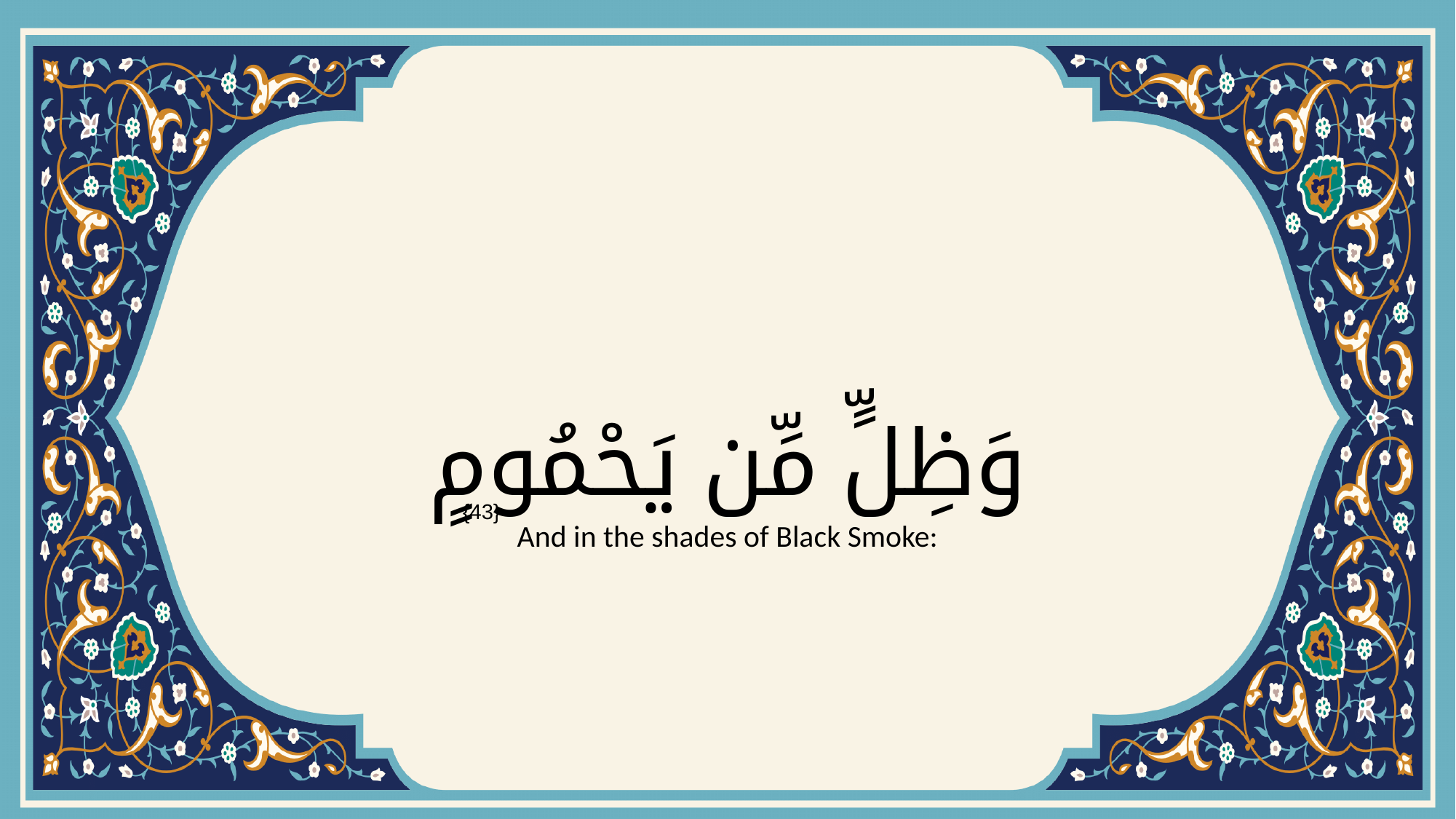

# وَظِلٍّ مِّن يَحْمُومٍ
{43}
And in the shades of Black Smoke: